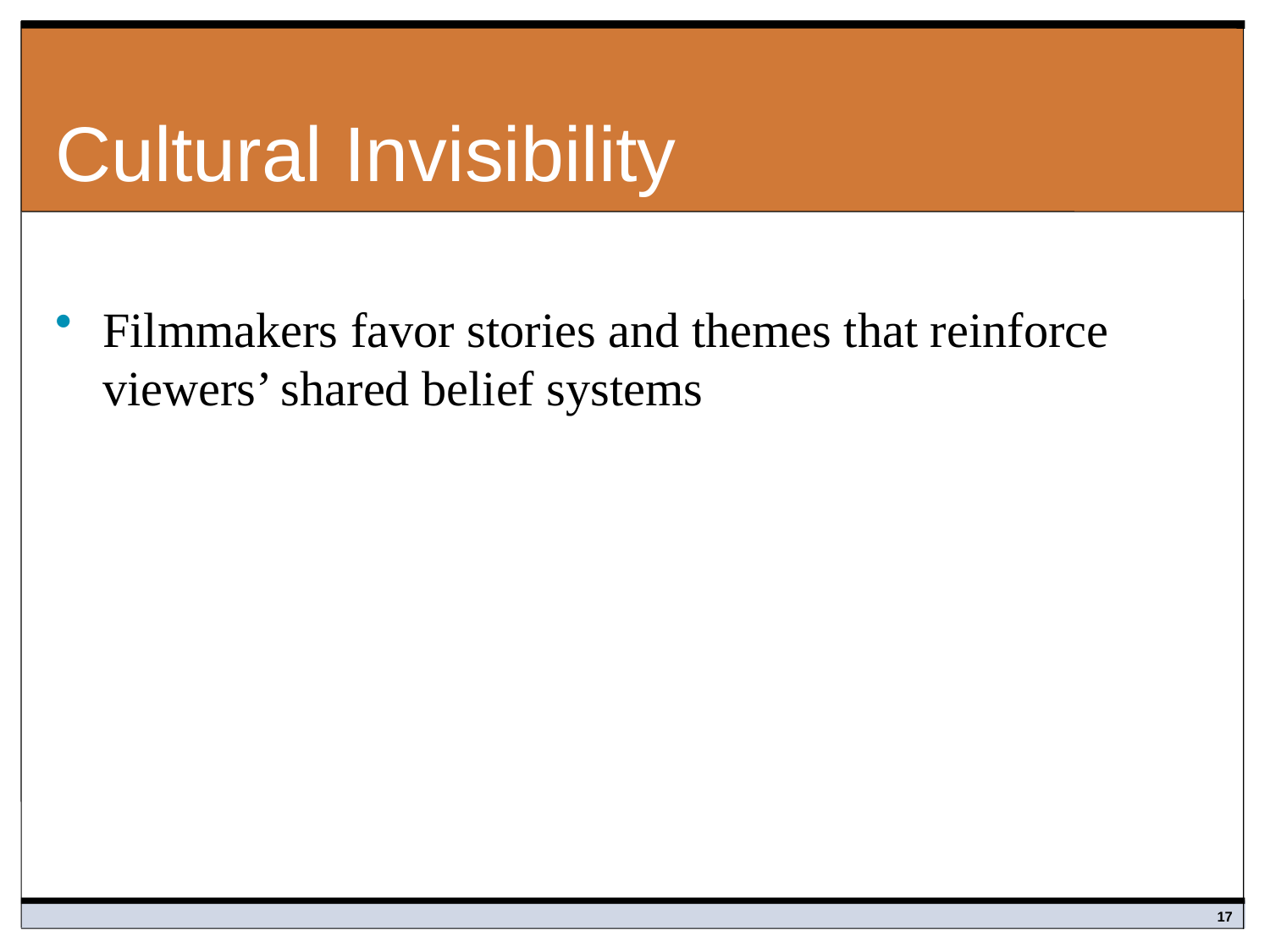

# Cultural Invisibility

Filmmakers favor stories and themes that reinforce viewers’ shared belief systems
17